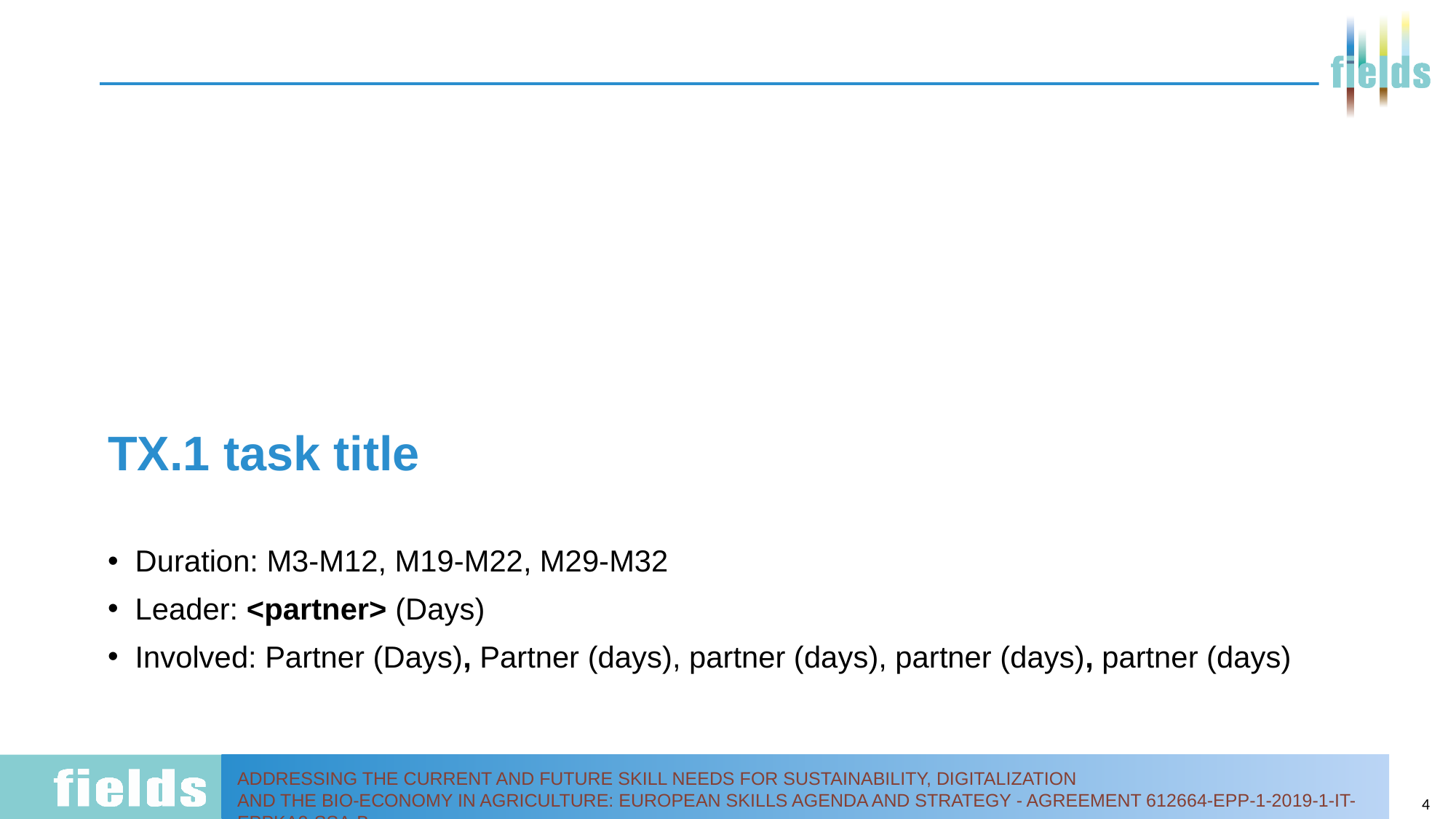

# TX.1 task title
Duration: M3-M12, M19-M22, M29-M32
Leader: <partner> (Days)
Involved: Partner (Days), Partner (days), partner (days), partner (days), partner (days)
4